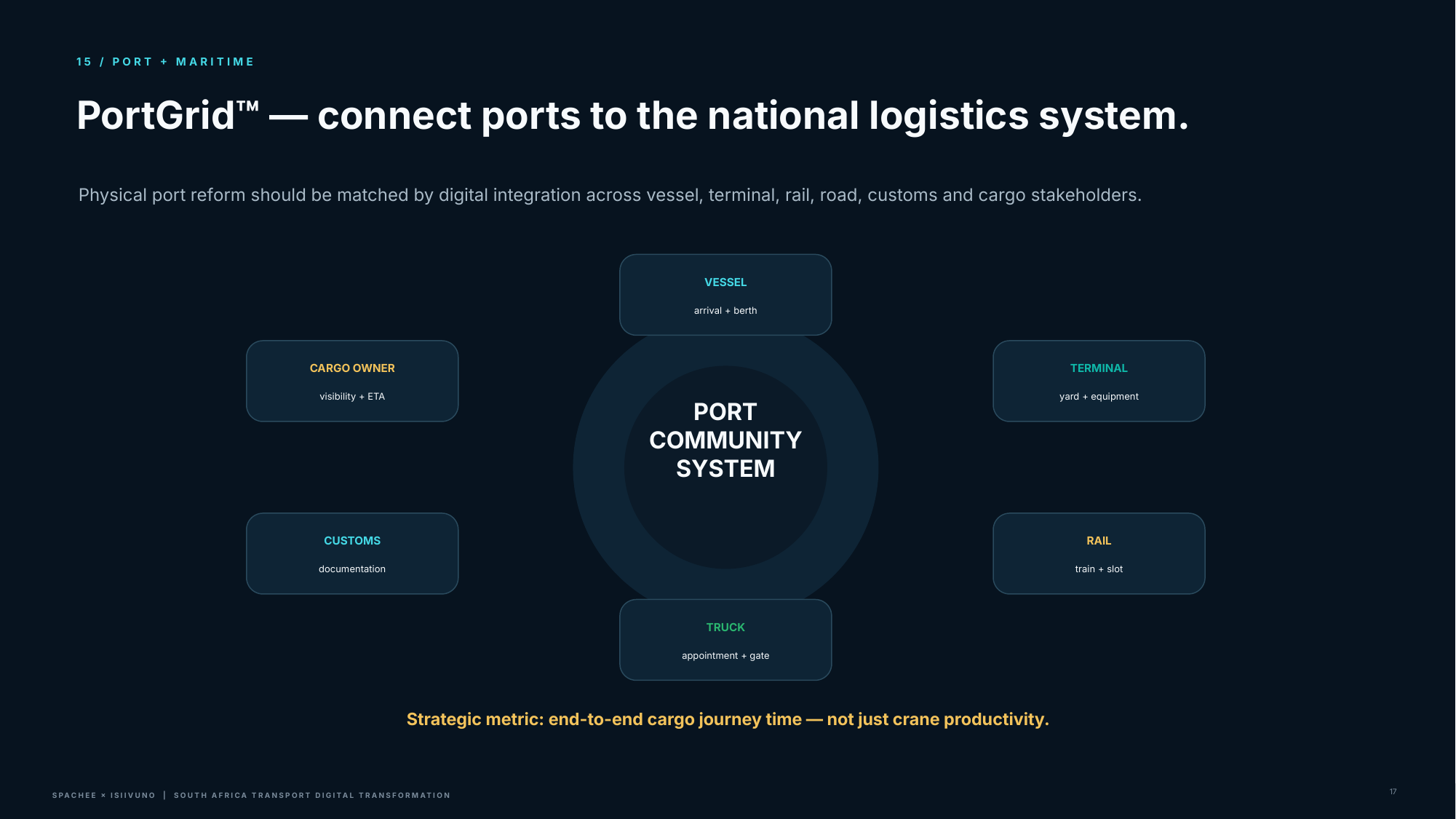

15 / PORT + MARITIME
PortGrid™ — connect ports to the national logistics system.
Physical port reform should be matched by digital integration across vessel, terminal, rail, road, customs and cargo stakeholders.

VESSEL
arrival + berth

CARGO OWNER
TERMINAL

visibility + ETA
yard + equipment
PORT
COMMUNITY
SYSTEM

CUSTOMS
RAIL
documentation
train + slot

TRUCK
appointment + gate
Strategic metric: end-to-end cargo journey time — not just crane productivity.
17